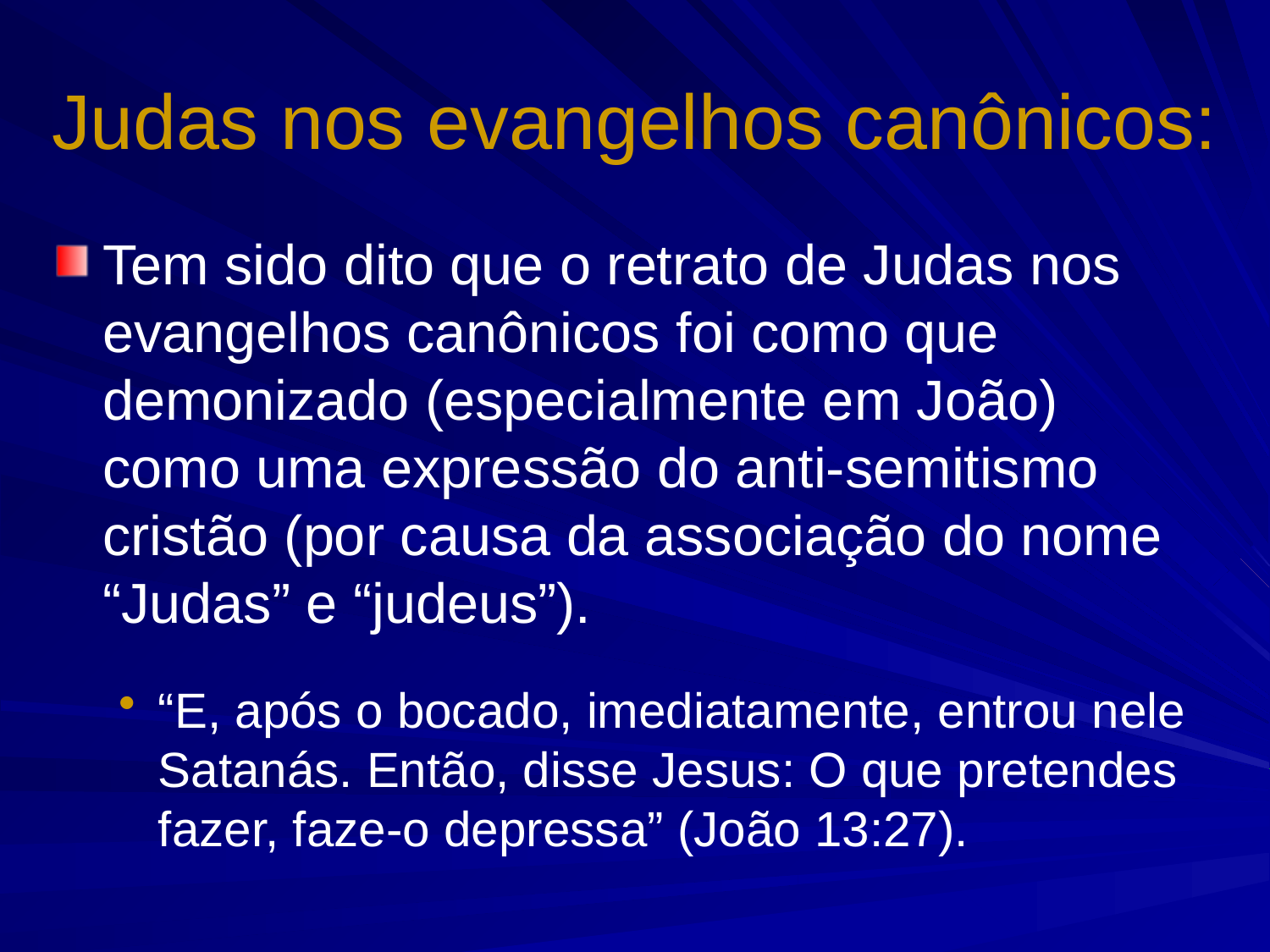

# Judas nos evangelhos canônicos:
Tem sido dito que o retrato de Judas nos evangelhos canônicos foi como que demonizado (especialmente em João) como uma expressão do anti-semitismo cristão (por causa da associação do nome “Judas” e “judeus”).

“E, após o bocado, imediatamente, entrou nele Satanás. Então, disse Jesus: O que pretendes fazer, faze-o depressa” (João 13:27).